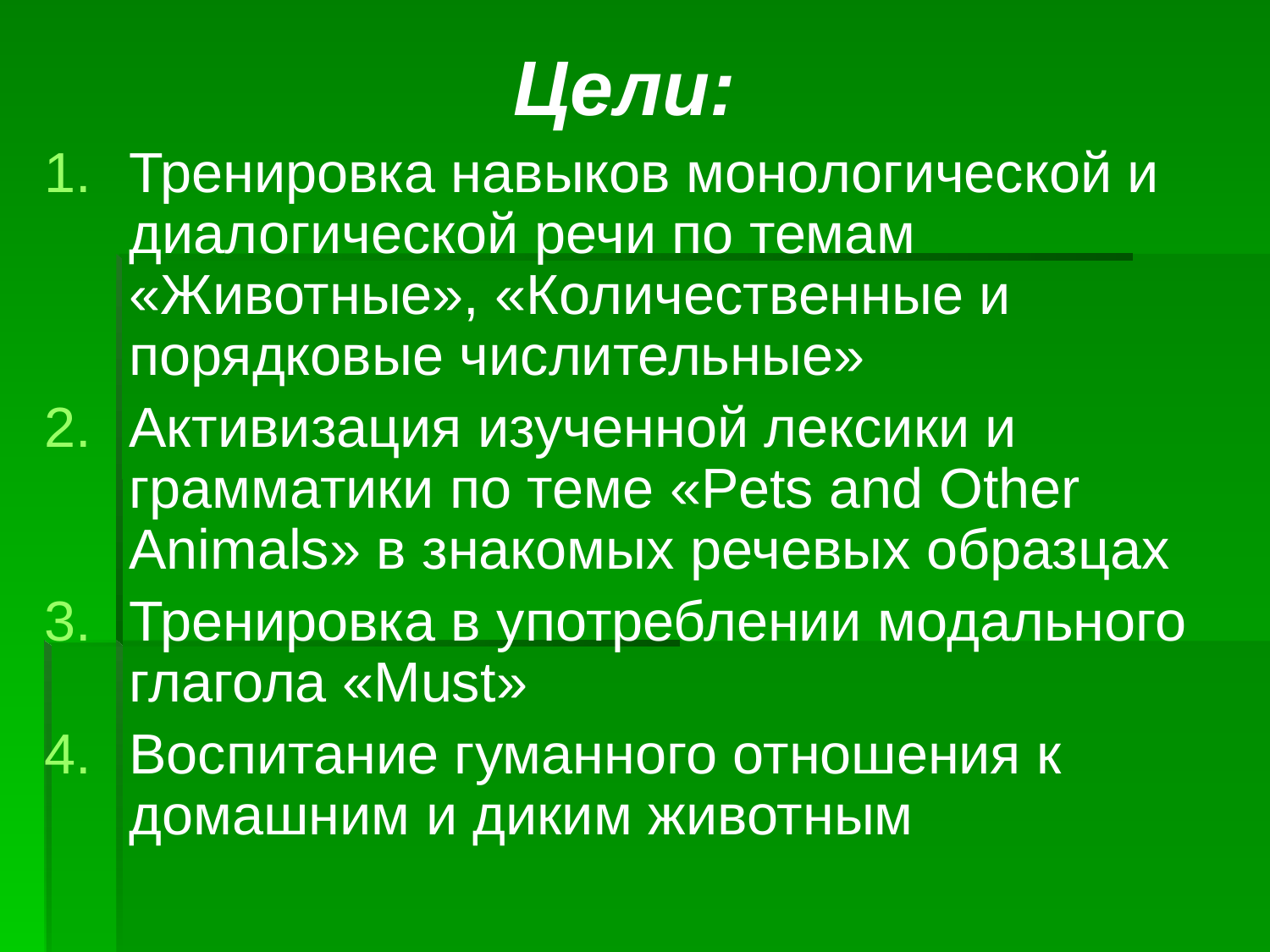

Цели:
Тренировка навыков монологической и диалогической речи по темам «Животные», «Количественные и порядковые числительные»
Активизация изученной лексики и грамматики по теме «Pets and Other Animals» в знакомых речевых образцах
Тренировка в употреблении модального глагола «Must»
Воспитание гуманного отношения к домашним и диким животным